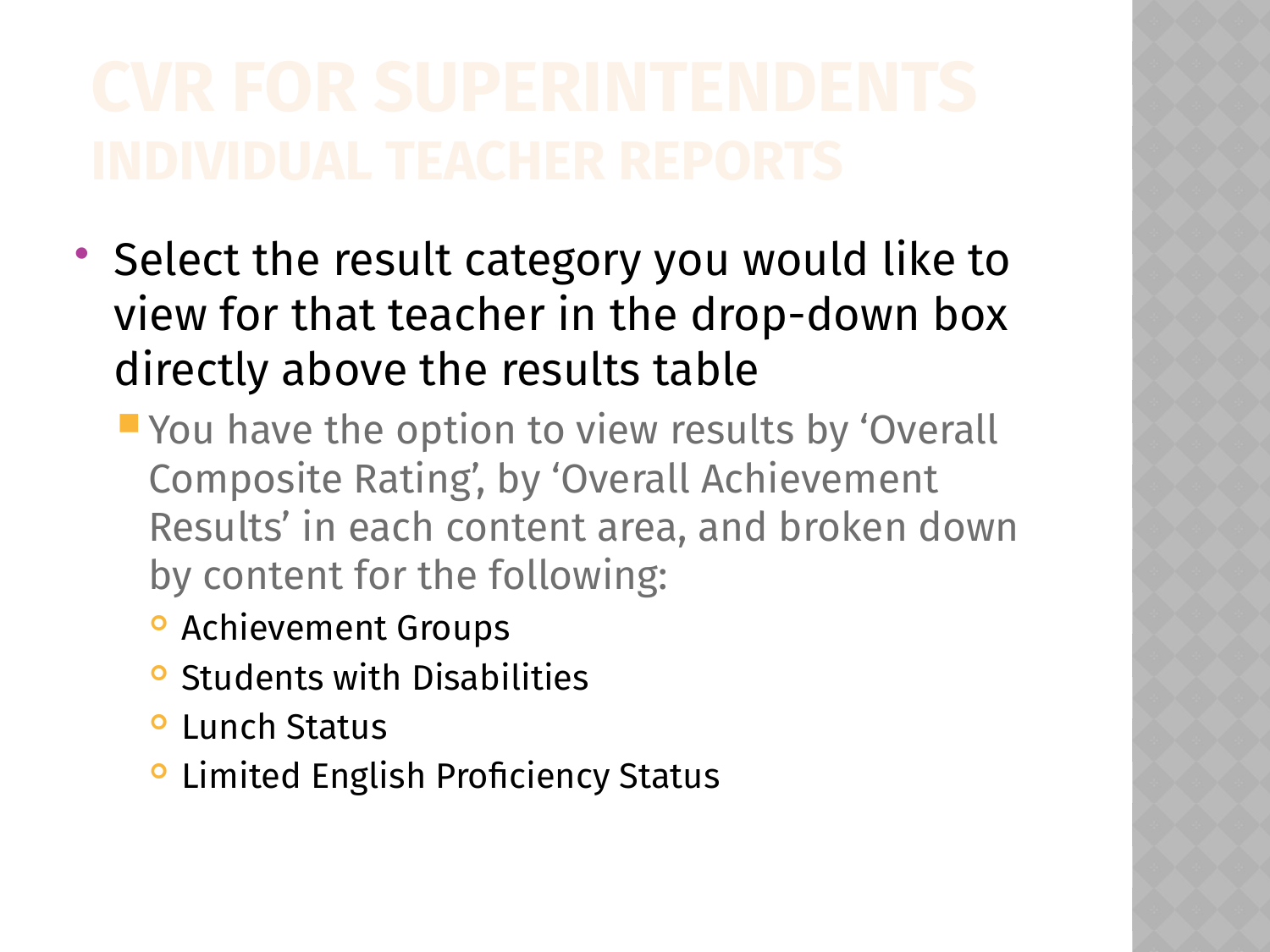

Cvr for superintendents
individual teacher reports
Select the result category you would like to view for that teacher in the drop-down box directly above the results table
You have the option to view results by ‘Overall Composite Rating’, by ‘Overall Achievement Results’ in each content area, and broken down by content for the following:
Achievement Groups
Students with Disabilities
Lunch Status
Limited English Proficiency Status